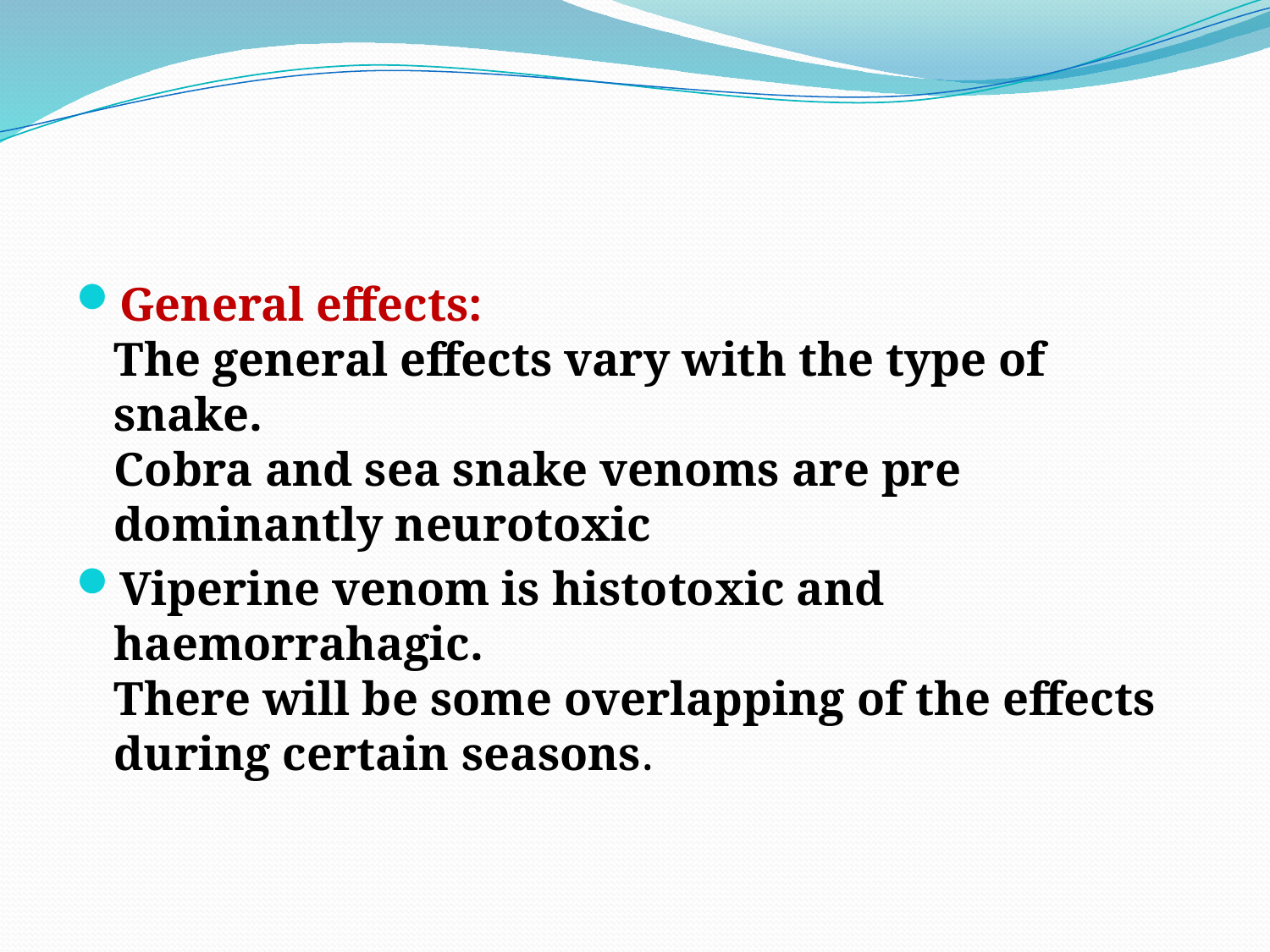

#
General effects:
The general effects vary with the type of snake.
Cobra and sea snake venoms are pre dominantly neurotoxic
Viperine venom is histotoxic and haemorrahagic.
There will be some overlapping of the effects during certain seasons.